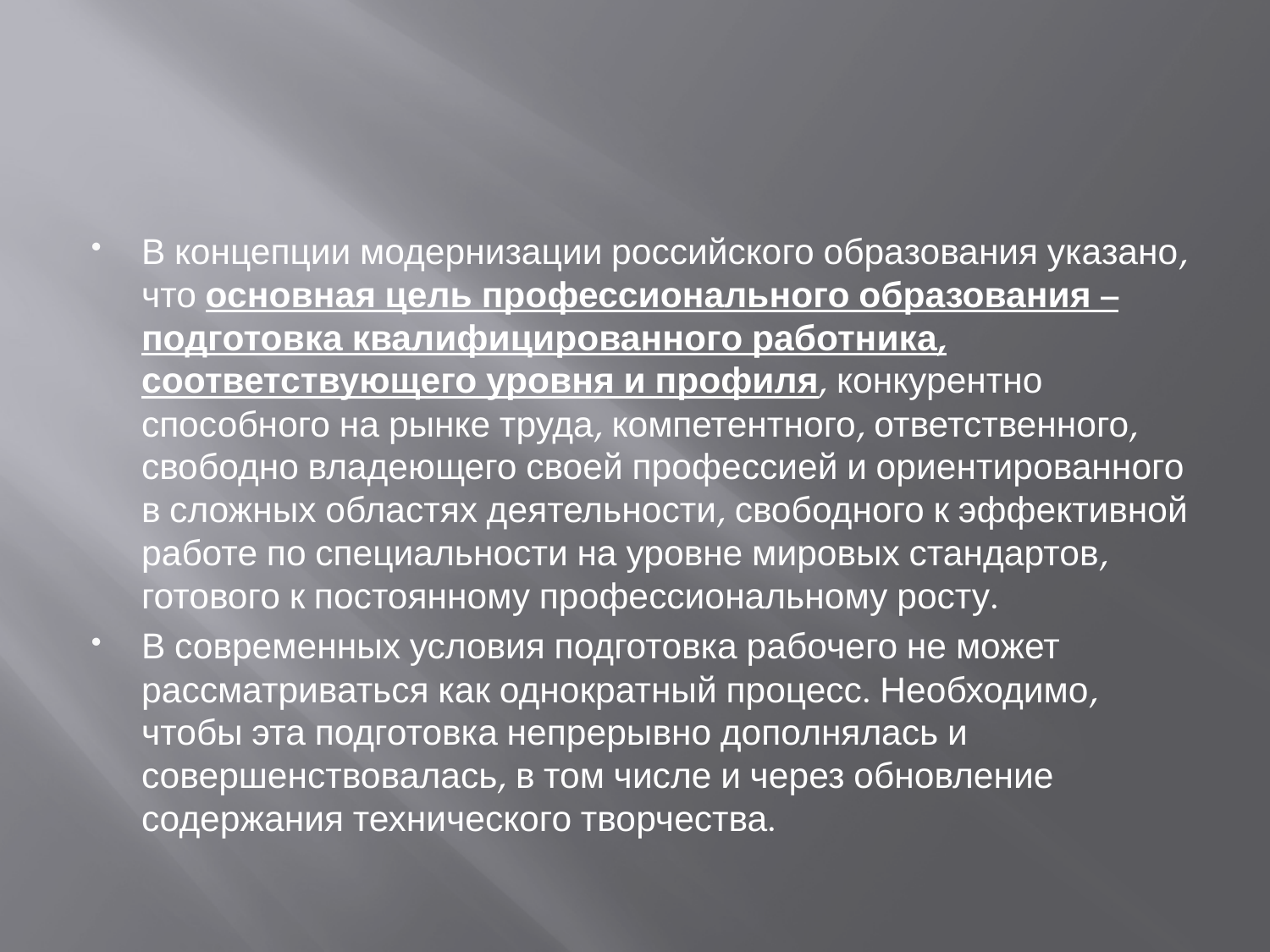

#
В концепции модернизации российского образования указано, что основная цель профессионального образования – подготовка квалифицированного работника, соответствующего уровня и профиля, конкурентно способного на рынке труда, компетентного, ответственного, свободно владеющего своей профессией и ориентированного в сложных областях деятельности, свободного к эффективной работе по специальности на уровне мировых стандартов, готового к постоянному профессиональному росту.
В современных условия подготовка рабочего не может рассматриваться как однократный процесс. Необходимо, чтобы эта подготовка непрерывно дополнялась и совершенствовалась, в том числе и через обновление содержания технического творчества.